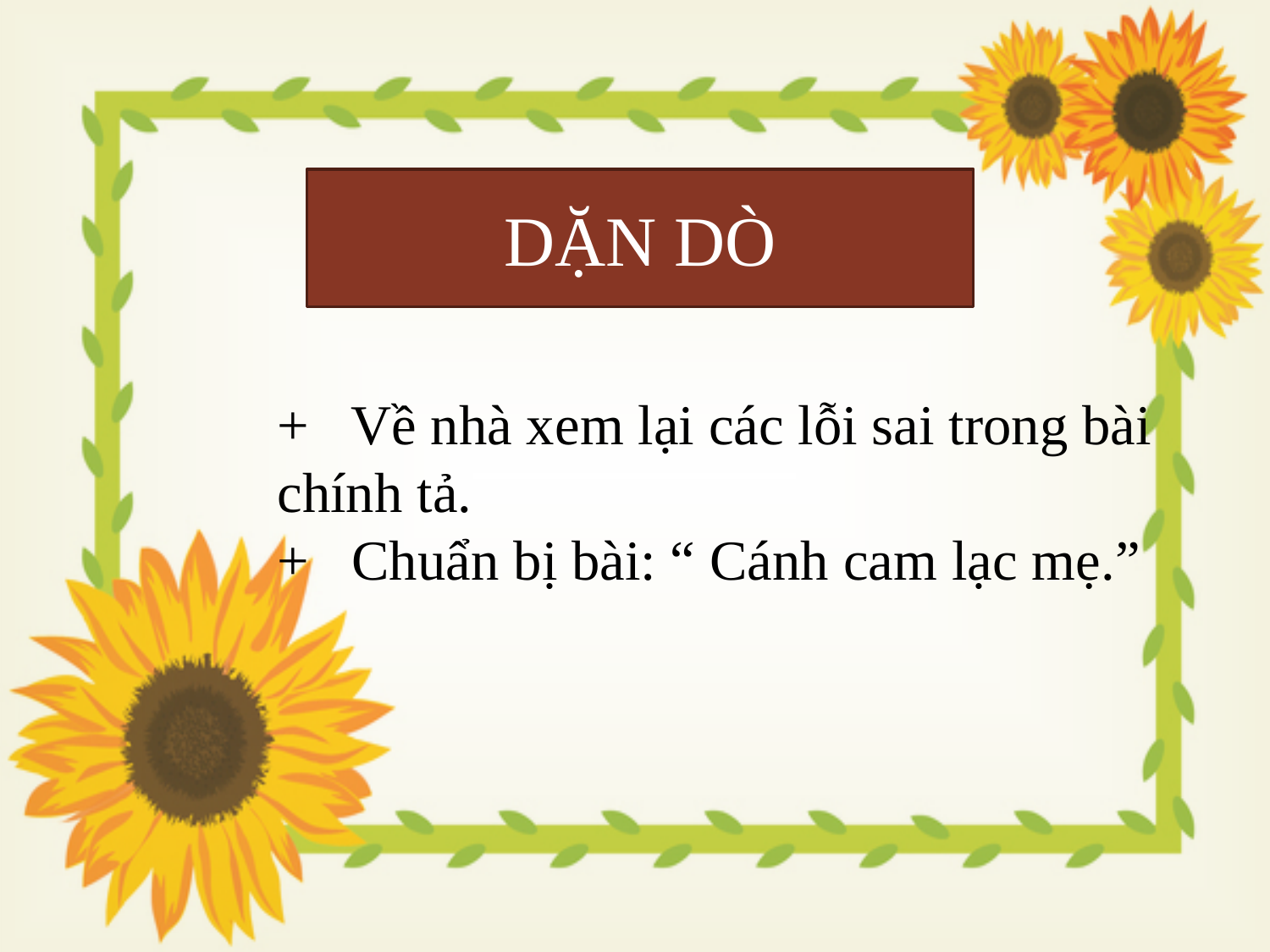

DẶN DÒ
+   Về nhà xem lại các lỗi sai trong bài chính tả.
+   Chuẩn bị bài: “ Cánh cam lạc mẹ.”